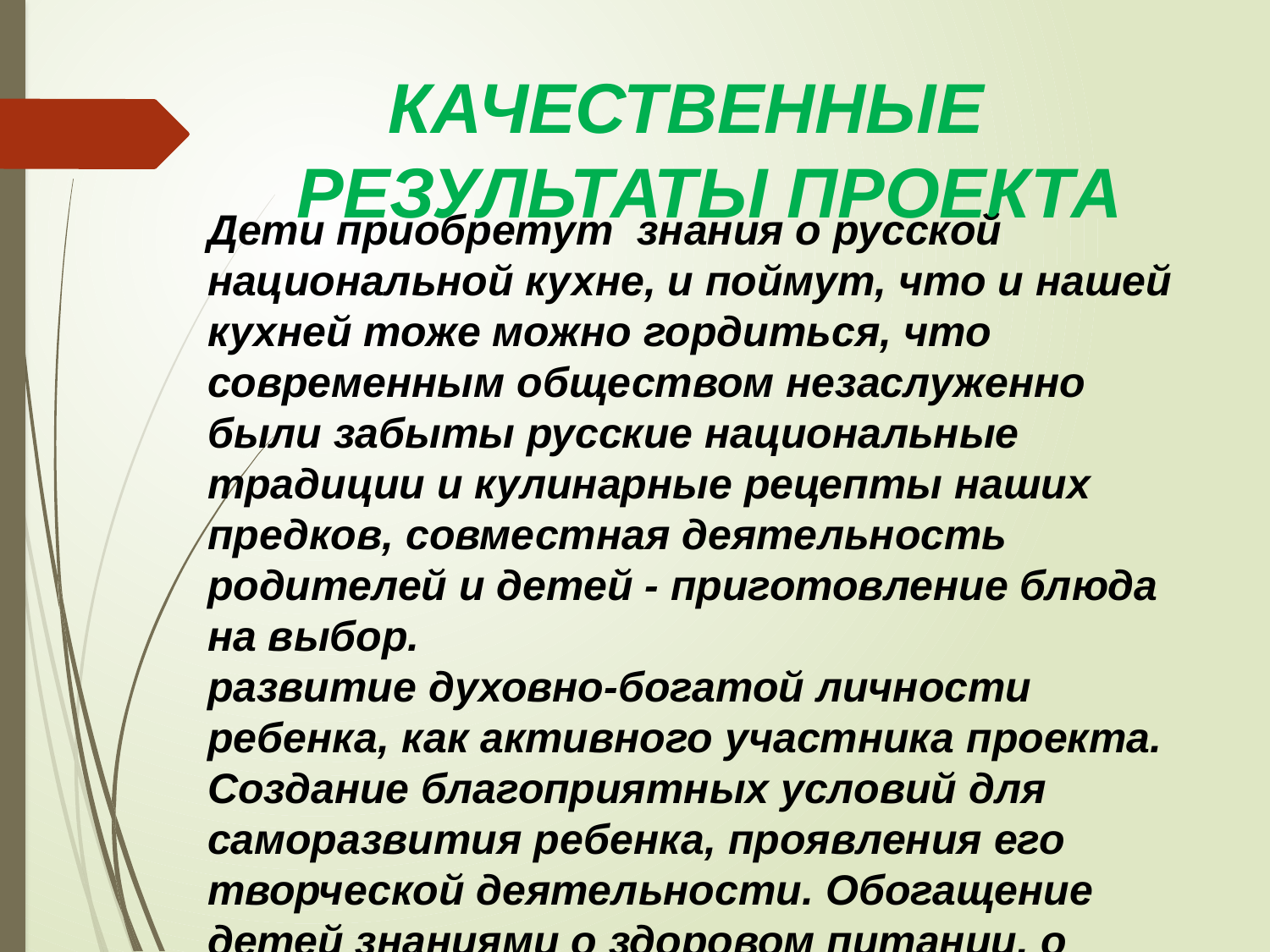

Качественные результаты проекта
Дети приобретут  знания о русской национальной кухне, и поймут, что и нашей кухней тоже можно гордиться, что современным обществом незаслуженно были забыты русские национальные традиции и кулинарные рецепты наших предков, совместная деятельность родителей и детей - приготовление блюда на выбор.
развитие духовно-богатой личности ребенка, как активного участника проекта. Создание благоприятных условий для саморазвития ребенка, проявления его творческой деятельности. Обогащение детей знаниями о здоровом питании, о полезных блюдах.